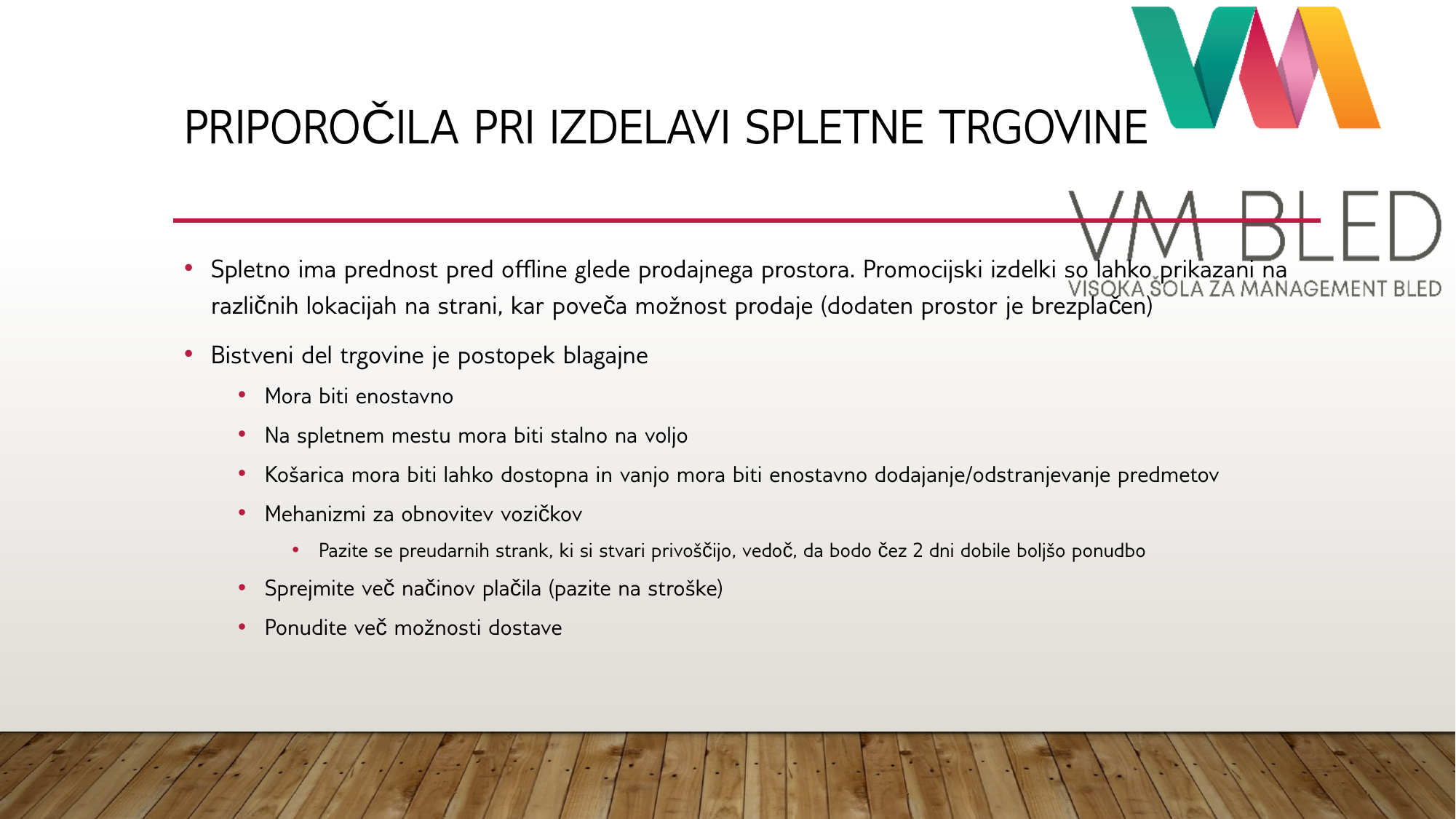

# Priporočila pri izdelavi spletne trgovine
Spletno ima prednost pred offline glede prodajnega prostora. Promocijski izdelki so lahko prikazani na različnih lokacijah na strani, kar poveča možnost prodaje (dodaten prostor je brezplačen)
Bistveni del trgovine je postopek blagajne
Mora biti enostavno
Na spletnem mestu mora biti stalno na voljo
Košarica mora biti lahko dostopna in vanjo mora biti enostavno dodajanje/odstranjevanje predmetov
Mehanizmi za obnovitev vozičkov
Pazite se preudarnih strank, ki si stvari privoščijo, vedoč, da bodo čez 2 dni dobile boljšo ponudbo
Sprejmite več načinov plačila (pazite na stroške)
Ponudite več možnosti dostave